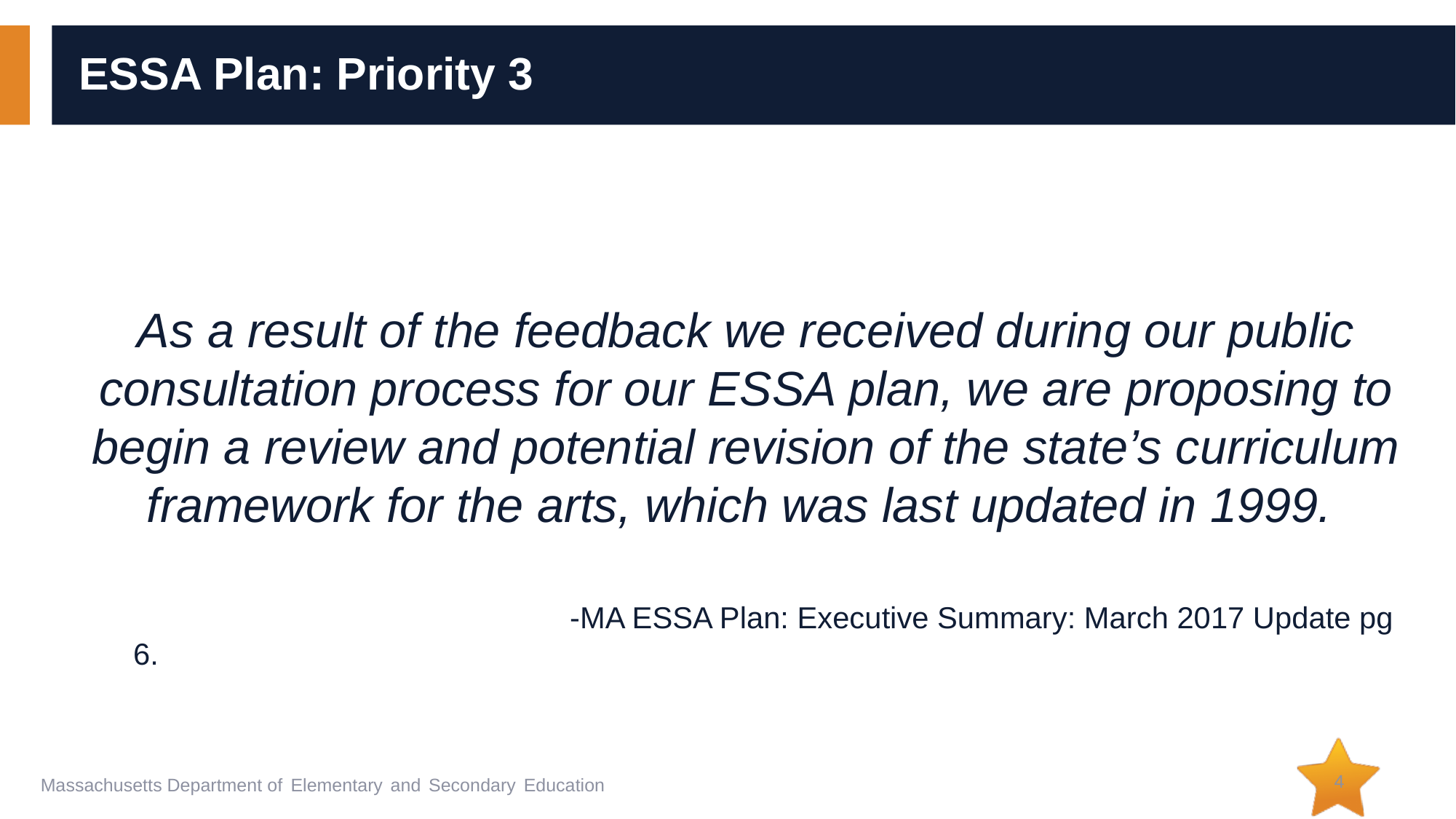

# ESSA Plan: Priority 3

As a result of the feedback we received during our public consultation process for our ESSA plan, we are proposing to begin a review and potential revision of the state’s curriculum framework for the arts, which was last updated in 1999.

				-MA ESSA Plan: Executive Summary: March 2017 Update pg 6.
4